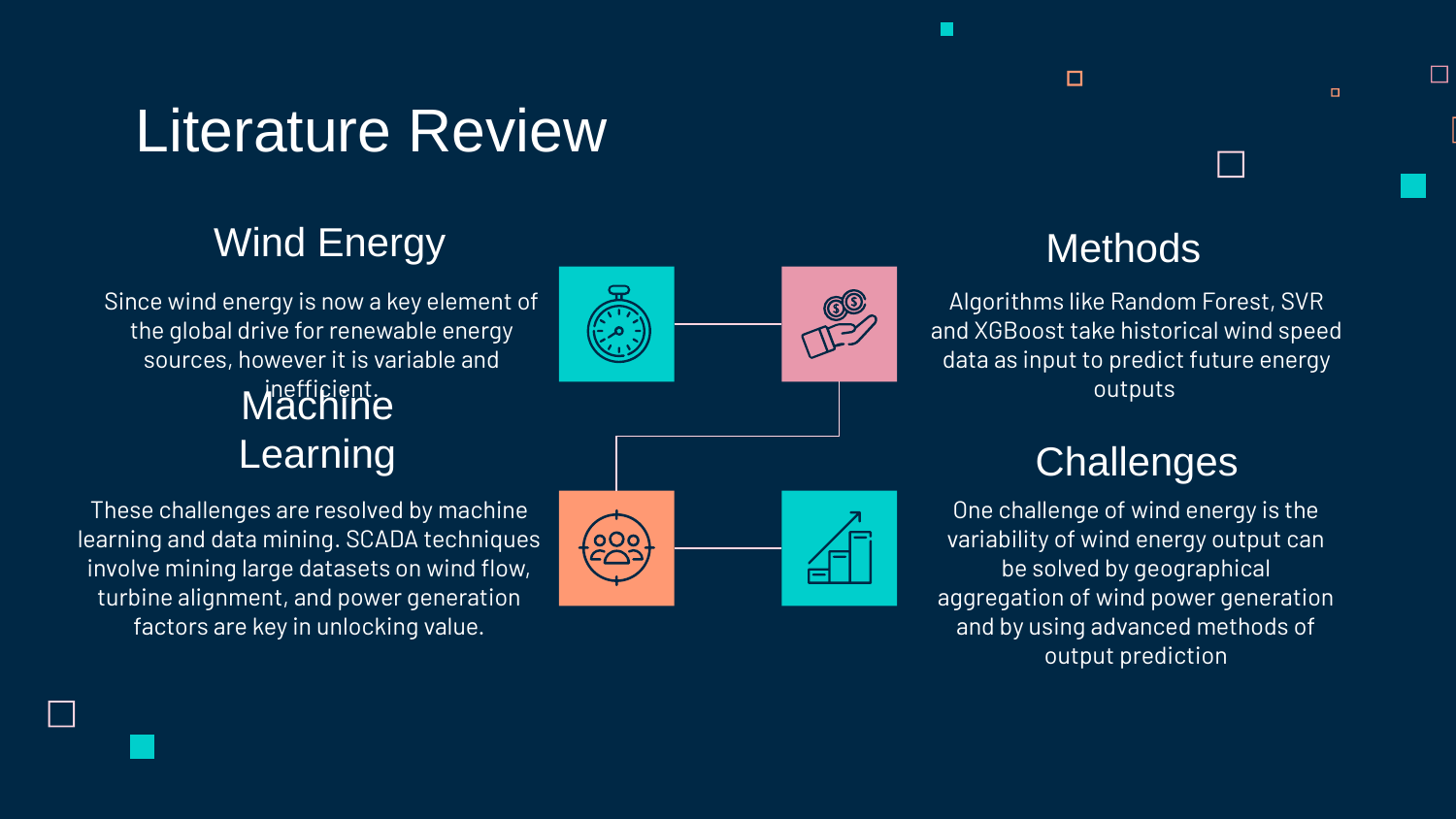

Literature Review
# Wind Energy
Methods

Since wind energy is now a key element of the global drive for renewable energy sources, however it is variable and inefficient.
Algorithms like Random Forest, SVR and XGBoost take historical wind speed data as input to predict future energy outputs

Machine Learning
Challenges
These challenges are resolved by machine learning and data mining. SCADA techniques involve mining large datasets on wind flow, turbine alignment, and power generation factors are key in unlocking value.
One challenge of wind energy is the variability of wind energy output can be solved by geographical aggregation of wind power generation and by using advanced methods of output prediction